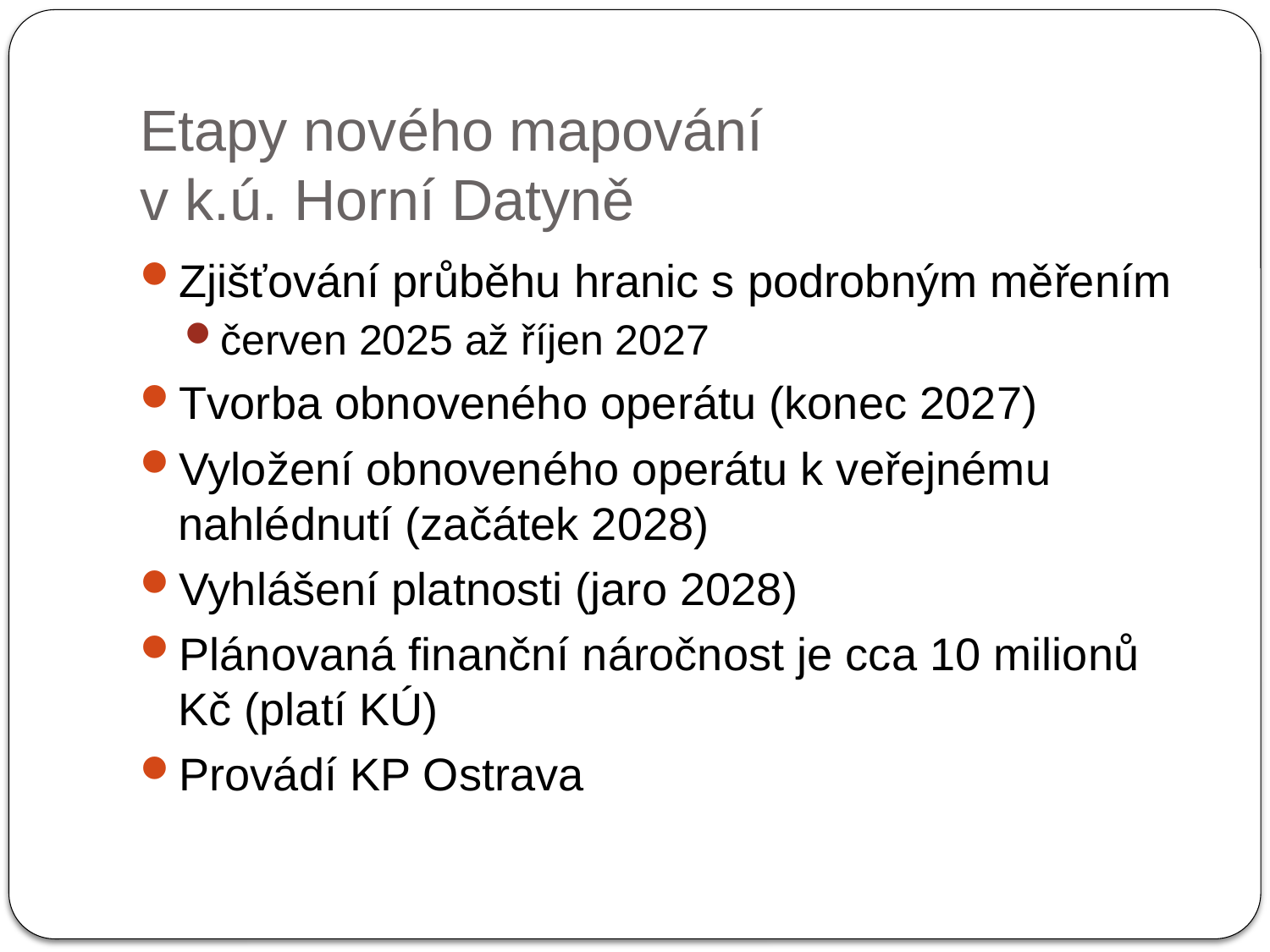

# Etapy nového mapování v k.ú. Horní Datyně
Zjišťování průběhu hranic s podrobným měřením
červen 2025 až říjen 2027
Tvorba obnoveného operátu (konec 2027)
Vyložení obnoveného operátu k veřejnému nahlédnutí (začátek 2028)
Vyhlášení platnosti (jaro 2028)
Plánovaná finanční náročnost je cca 10 milionů Kč (platí KÚ)
Provádí KP Ostrava